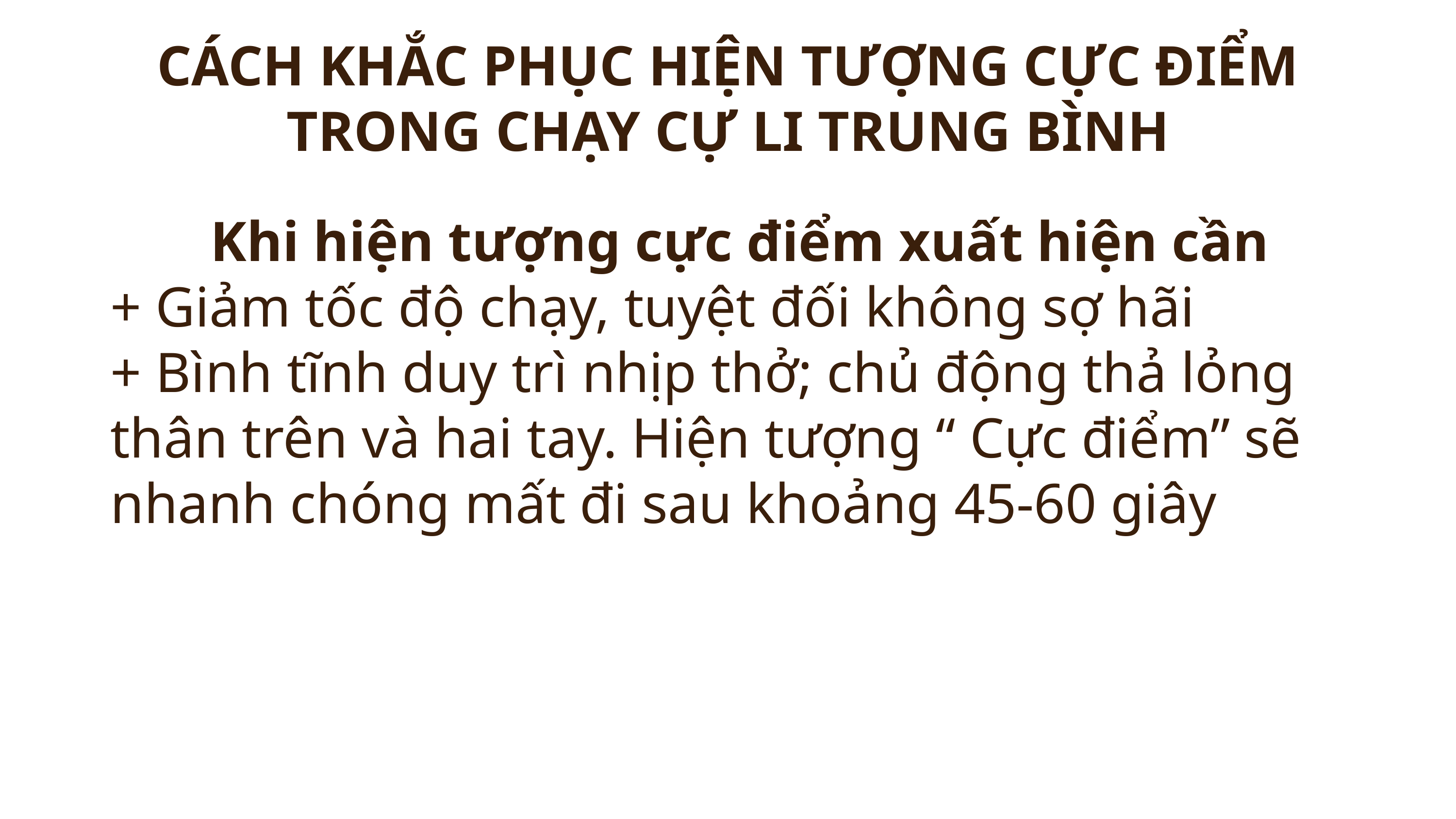

CÁCH KHẮC PHỤC HIỆN TƯỢNG CỰC ĐIỂM TRONG CHẠY CỰ LI TRUNG BÌNH

Khi hiện tượng cực điểm xuất hiện cần
+ Giảm tốc độ chạy, tuyệt đối không sợ hãi
+ Bình tĩnh duy trì nhịp thở; chủ động thả lỏng thân trên và hai tay. Hiện tượng “ Cực điểm” sẽ nhanh chóng mất đi sau khoảng 45-60 giây